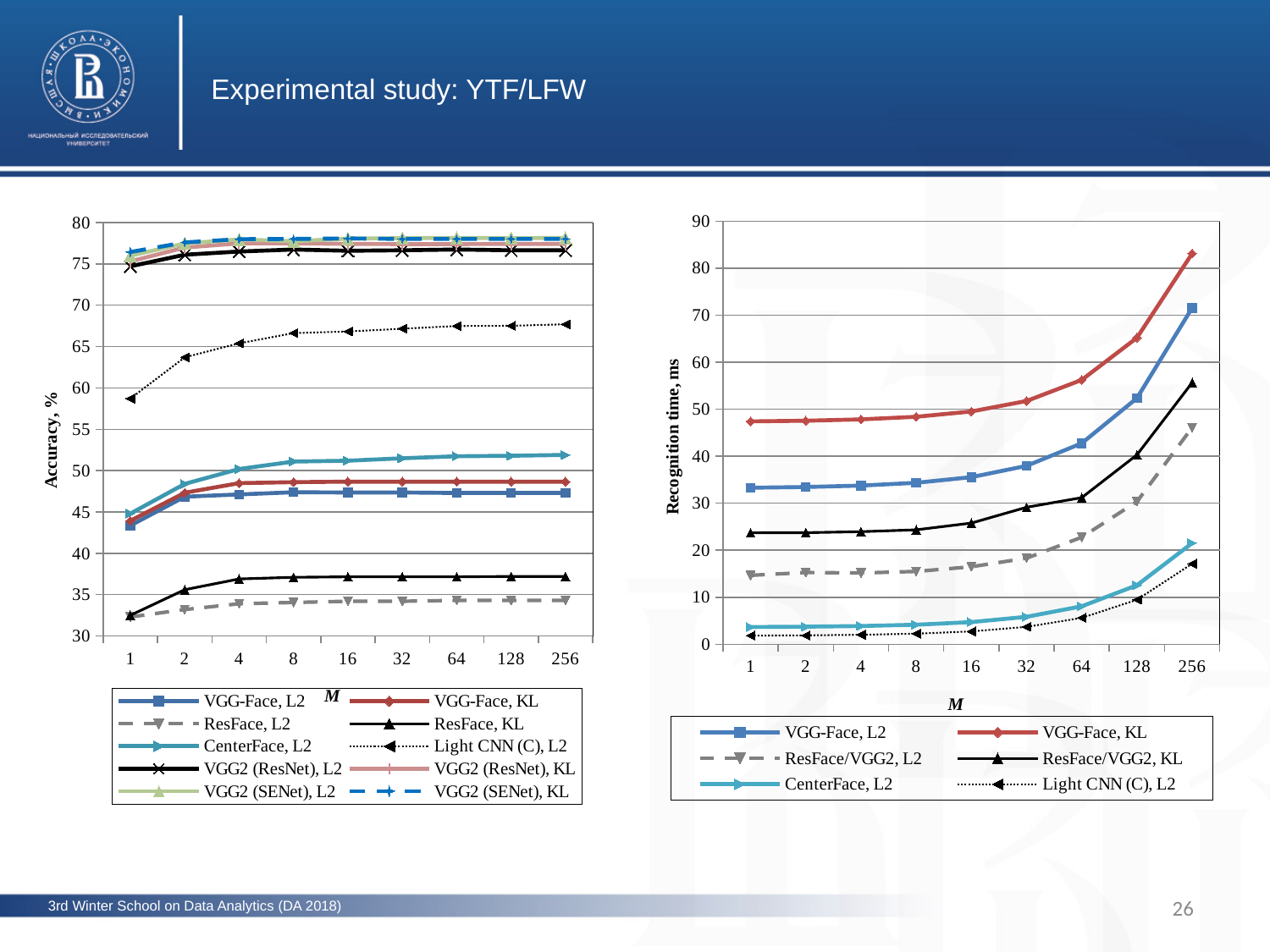

Experimental study: YTF/LFW

### Chart

| Category | VGG-Face, L2 | VGG-Face, KL | ResFace, L2 | ResFace, KL | CenterFace, L2 | Light CNN (C), L2 | VGG2 (ResNet), L2 | VGG2 (ResNet), KL | VGG2 (SENet), L2 | VGG2 (SENet), KL |
|---|---|---|---|---|---|---|---|---|---|---|
| 1.0 | 43.36 | 43.93 | 32.3 | 32.5 | 44.8 | 58.72000000000001 | 74.709 | 75.30599999999998 | 75.99000000000002 | 76.44000000000003 |
| 2.0 | 46.85 | 47.33 | 33.2 | 35.6 | 48.4 | 63.7 | 76.111 | 76.976 | 77.48 | 77.6 |
| 4.0 | 47.12000000000001 | 48.49 | 33.9 | 36.9 | 50.2 | 65.4 | 76.49900000000002 | 77.483 | 77.96000000000002 | 77.99000000000002 |
| 8.0 | 47.39 | 48.61 | 34.05 | 37.1 | 51.1 | 66.63000000000001 | 76.73700000000002 | 77.483 | 77.75 | 78.02 |
| 16.0 | 47.36 | 48.67 | 34.2 | 37.16000000000001 | 51.2 | 66.83000000000001 | 76.588 | 77.423 | 78.05 | 78.08 |
| 32.0 | 47.36 | 48.67 | 34.2 | 37.16000000000001 | 51.5 | 67.16000000000001 | 76.648 | 77.393 | 78.11 | 78.02 |
| 64.0 | 47.3 | 48.67 | 34.3 | 37.16000000000001 | 51.74 | 67.49000000000002 | 76.73700000000002 | 77.393 | 78.14 | 78.02 |
| 128.0 | 47.3 | 48.67 | 34.3 | 37.2 | 51.8 | 67.52000000000001 | 76.648 | 77.423 | 78.11 | 78.02 |
| 256.0 | 47.3 | 48.67 | 34.3 | 37.2 | 51.9 | 67.69800000000001 | 76.648 | 77.423 | 78.14 | 78.02 |

### Chart

| Category | VGG-Face, L2 | VGG-Face, KL | ResFace/VGG2, L2 | ResFace/VGG2, KL | CenterFace, L2 | Light CNN (C), L2 |
|---|---|---|---|---|---|---|
| 1.0 | 33.302 | 47.414 | 14.651 | 23.707 | 3.66275 | 1.831375 |
| 2.0 | 33.452 | 47.554 | 15.26 | 23.73 | 3.732749999999998 | 1.891375 |
| 4.0 | 33.752 | 47.834 | 15.149 | 23.94499999999999 | 3.872749999999996 | 2.011375 |
| 8.0 | 34.352 | 48.39400000000001 | 15.483 | 24.34 | 4.152749999999997 | 2.251375 |
| 16.0 | 35.552 | 49.514 | 16.477 | 25.77 | 4.71275 | 2.731375 |
| 32.0 | 37.952 | 51.754 | 18.30100000000001 | 29.14100000000001 | 5.832750000000001 | 3.691375 |
| 64.0 | 42.752 | 56.234 | 22.761 | 31.19100000000001 | 8.072750000000003 | 5.611374999999998 |
| 128.0 | 52.352 | 65.194 | 30.343 | 40.29400000000001 | 12.55275 | 9.451374999999999 |
| 256.0 | 71.552 | 83.114 | 46.094 | 55.649 | 21.51275 | 17.13137500000001 |
26
3rd Winter School on Data Analytics (DA 2018)